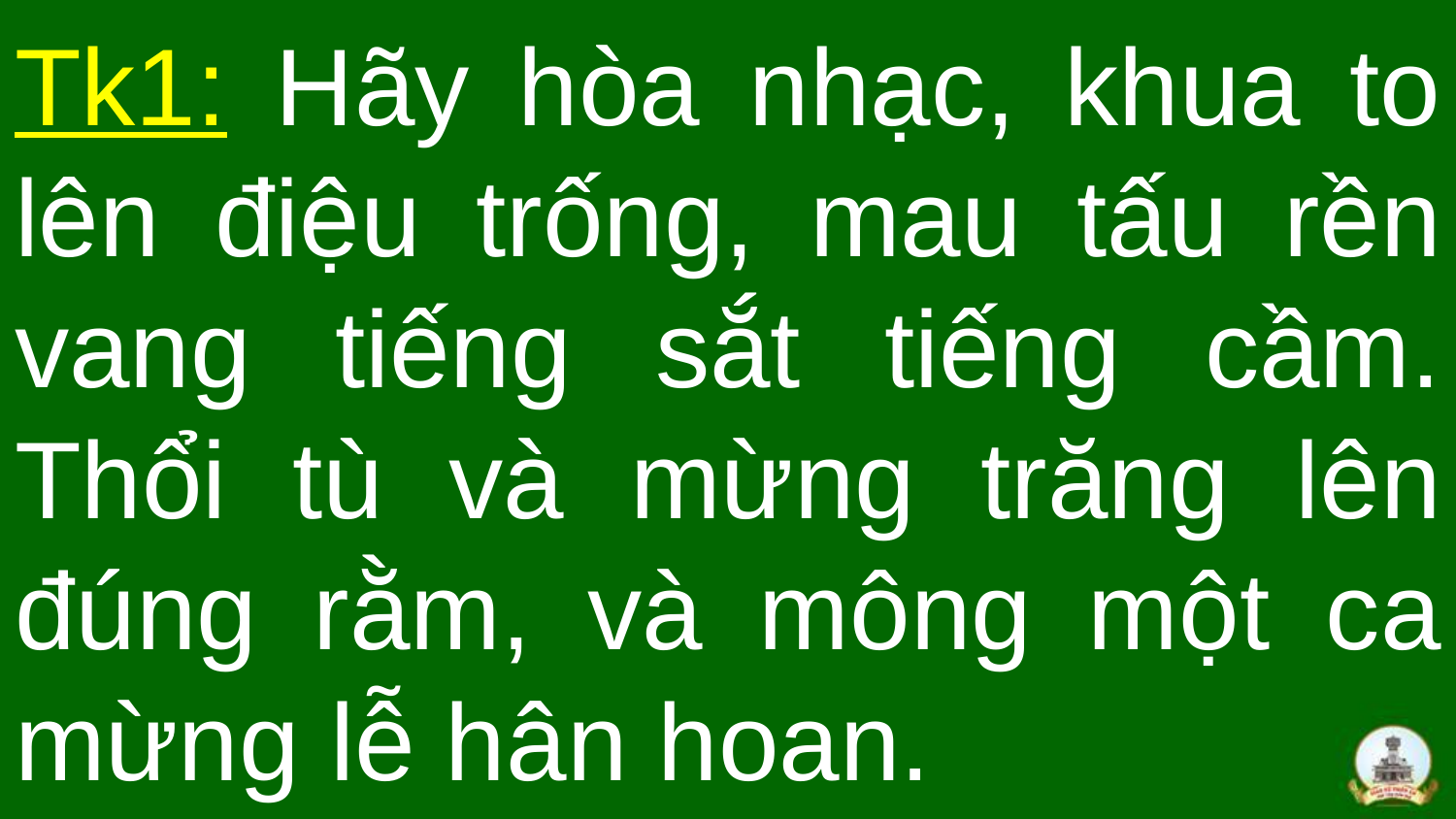

# Tk1: Hãy hòa nhạc, khua to lên điệu trống, mau tấu rền vang tiếng sắt tiếng cầm. Thổi tù và mừng trăng lên đúng rằm, và mông một ca mừng lễ hân hoan.